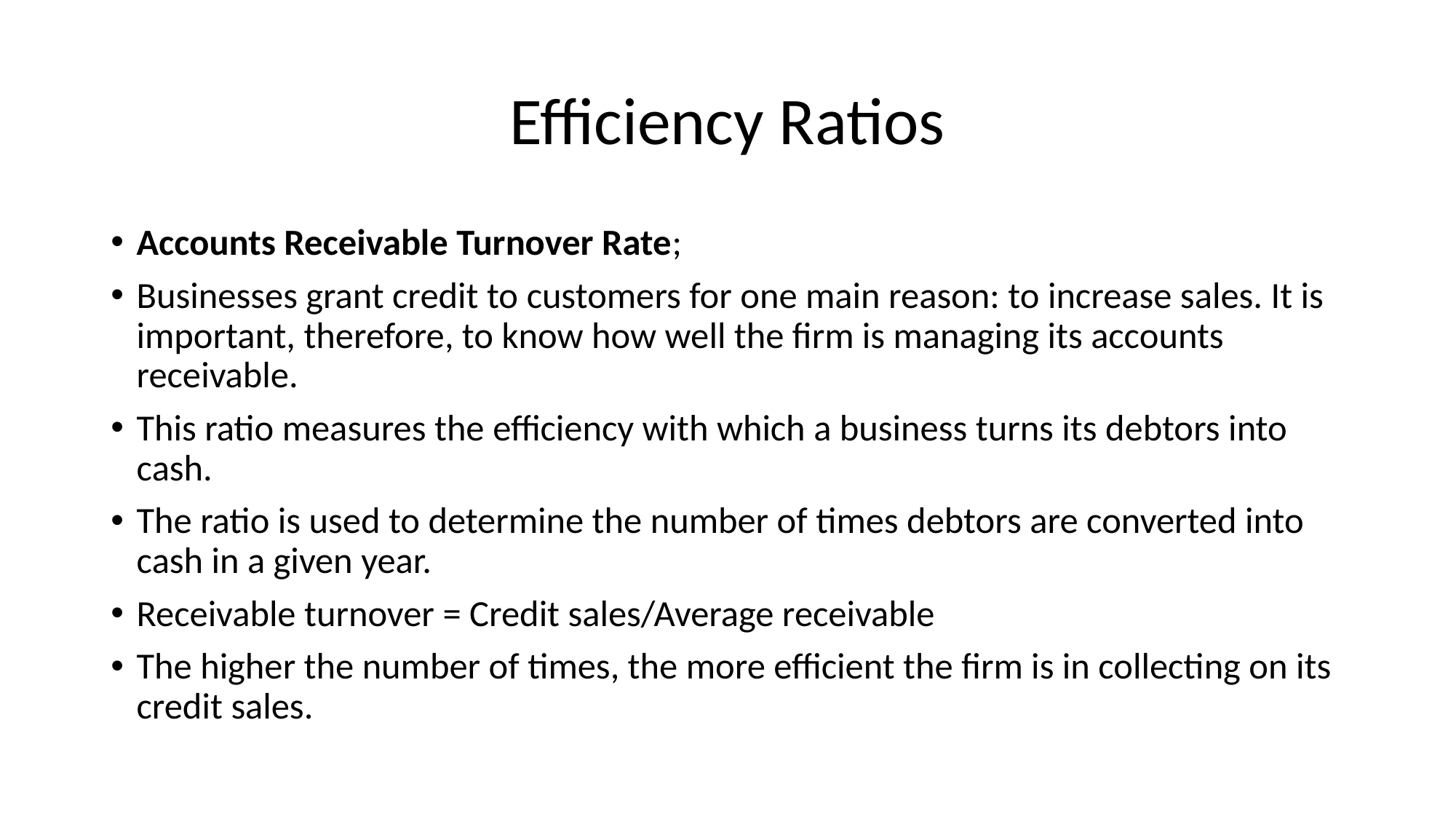

# Efficiency Ratios
Accounts Receivable Turnover Rate;
Businesses grant credit to customers for one main reason: to increase sales. It is important, therefore, to know how well the firm is managing its accounts receivable.
This ratio measures the efficiency with which a business turns its debtors into cash.
The ratio is used to determine the number of times debtors are converted into cash in a given year.
Receivable turnover = Credit sales/Average receivable
The higher the number of times, the more efficient the firm is in collecting on its credit sales.